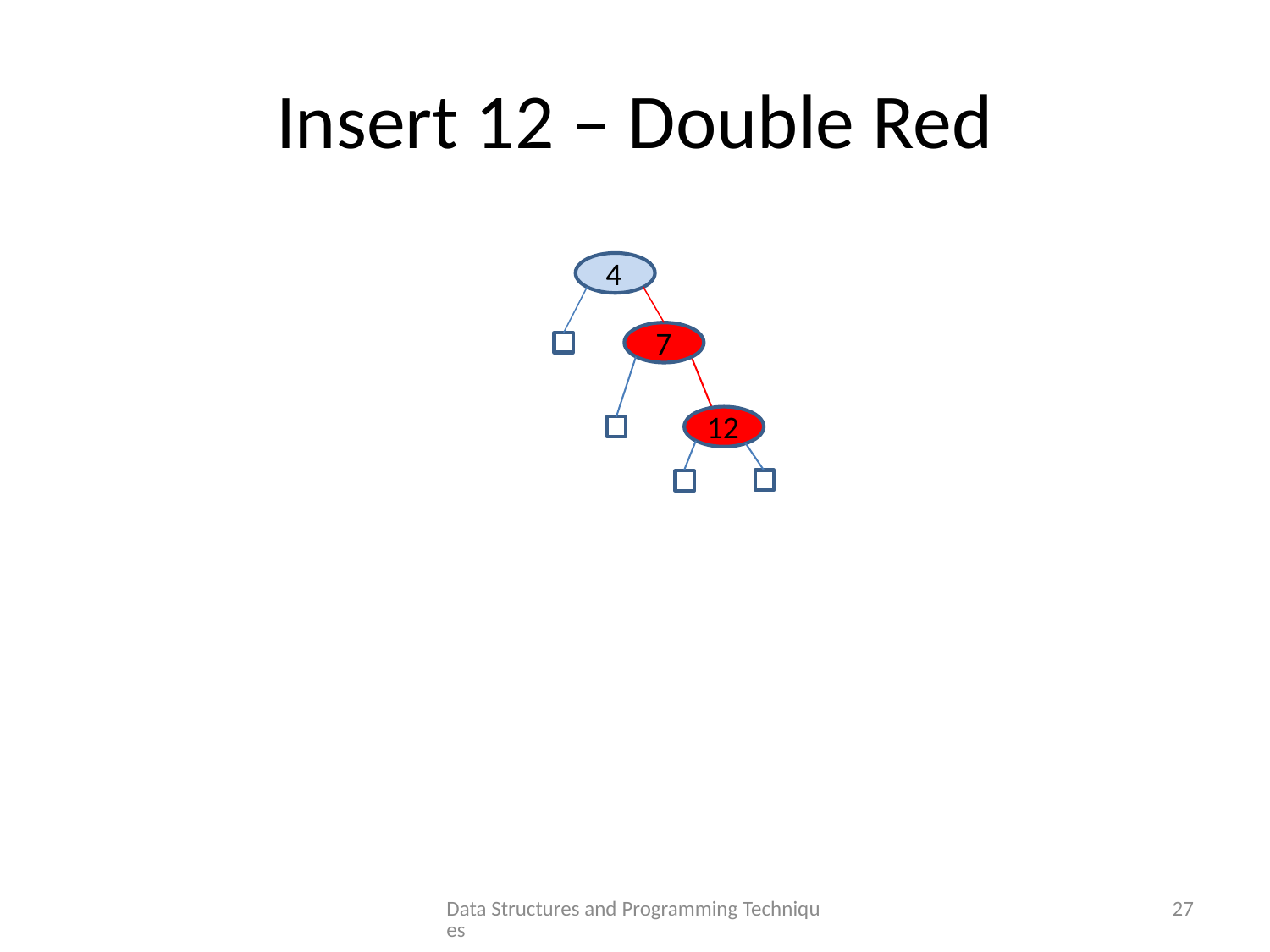

# Insert 12 – Double Red

4

7

12

Data Structures and Programming Techniques
27